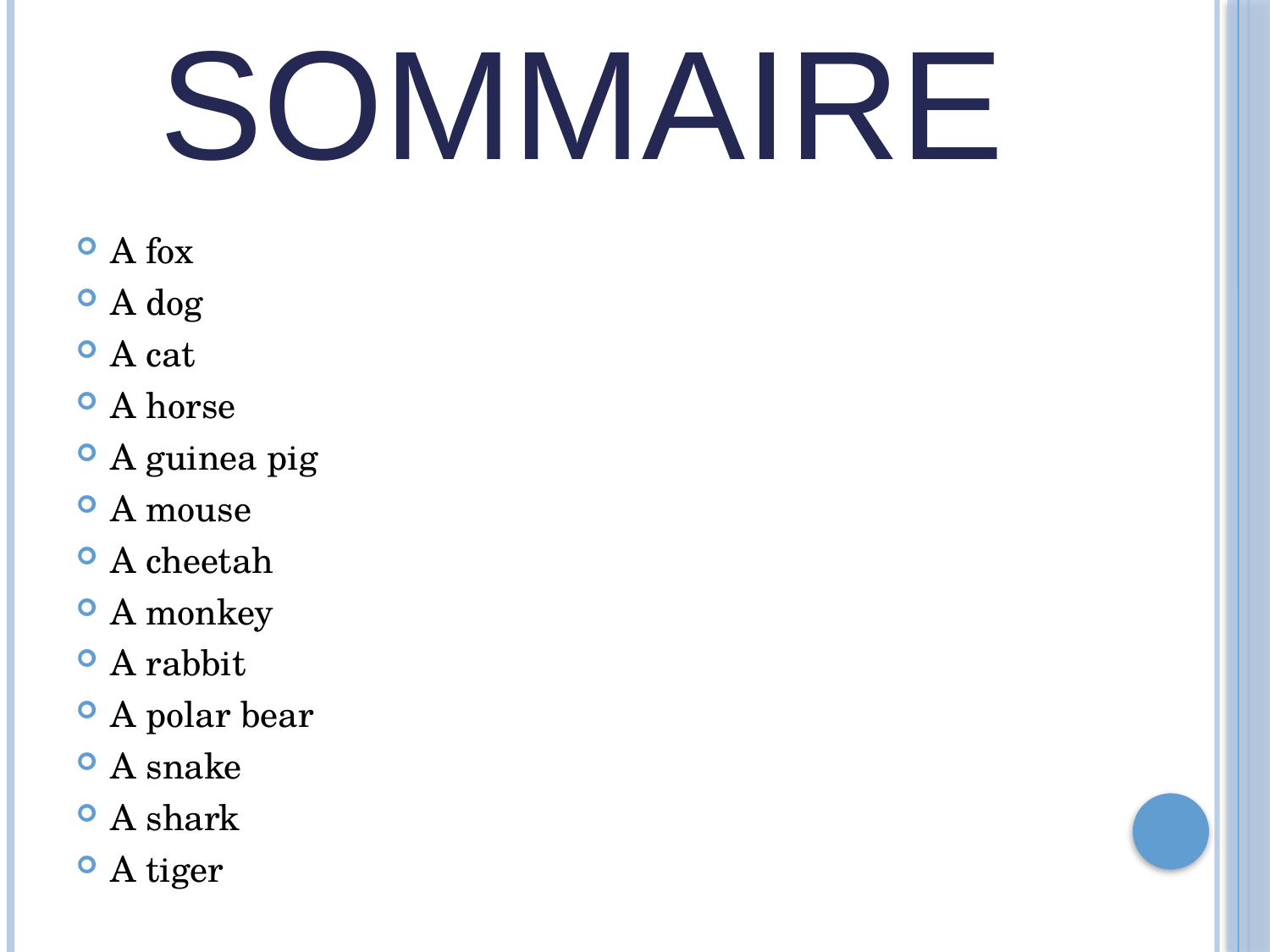

# sommaire
A fox
A dog
A cat
A horse
A guinea pig
A mouse
A cheetah
A monkey
A rabbit
A polar bear
A snake
A shark
A tiger